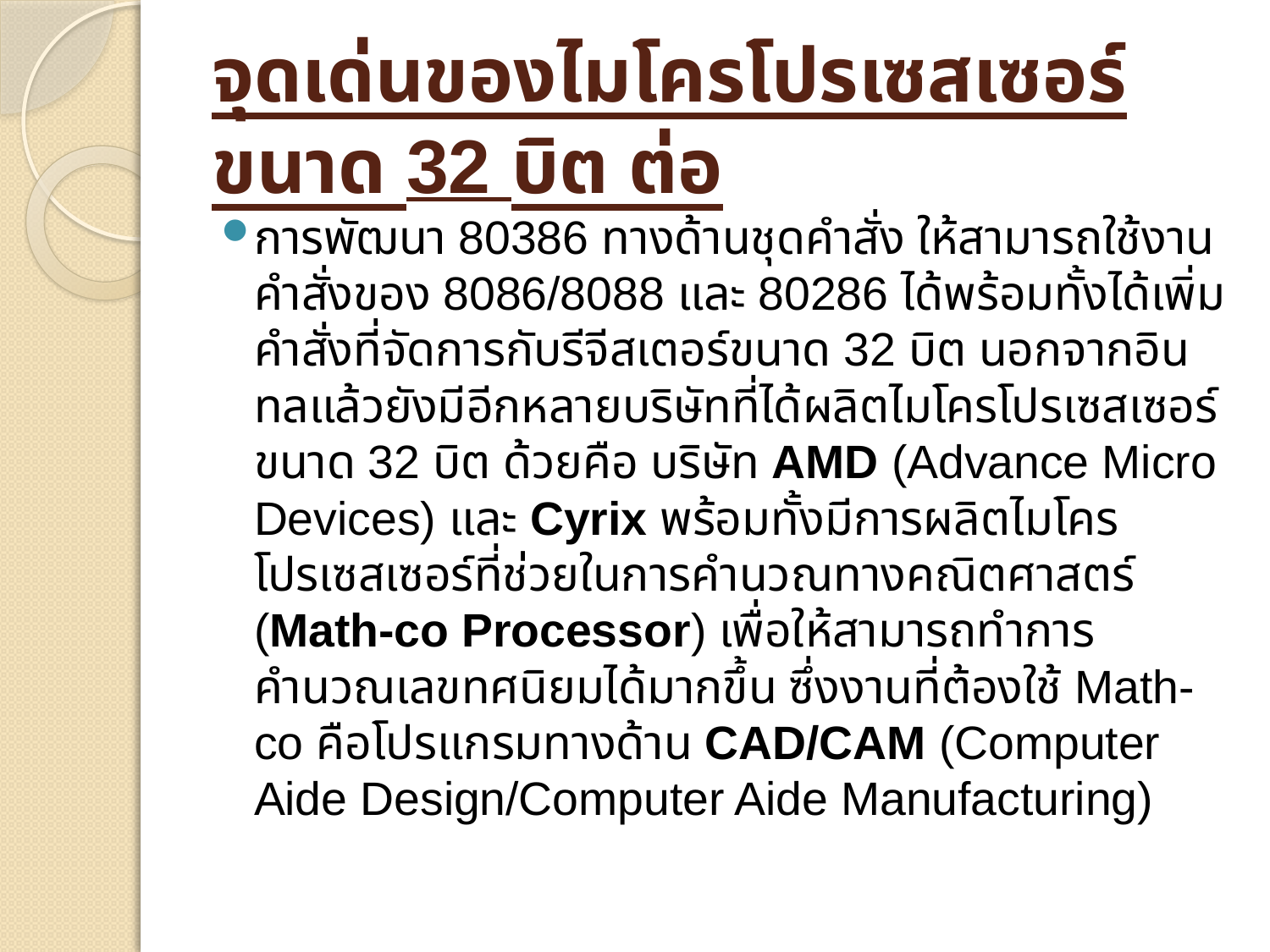

# จุดเด่นของไมโครโปรเซสเซอร์ขนาด 32 บิต ต่อ
การพัฒนา 80386 ทางด้านชุดคำสั่ง ให้สามารถใช้งานคำสั่งของ 8086/8088 และ 80286 ได้พร้อมทั้งได้เพิ่มคำสั่งที่จัดการกับรีจีสเตอร์ขนาด 32 บิต นอกจากอินทลแล้วยังมีอีกหลายบริษัทที่ได้ผลิตไมโครโปรเซสเซอร์ขนาด 32 บิต ด้วยคือ บริษัท AMD (Advance Micro Devices) และ Cyrix พร้อมทั้งมีการผลิตไมโครโปรเซสเซอร์ที่ช่วยในการคำนวณทางคณิตศาสตร์ (Math-co Processor) เพื่อให้สามารถทำการคำนวณเลขทศนิยมได้มากขึ้น ซึ่งงานที่ต้องใช้ Math-co คือโปรแกรมทางด้าน CAD/CAM (Computer Aide Design/Computer Aide Manufacturing)